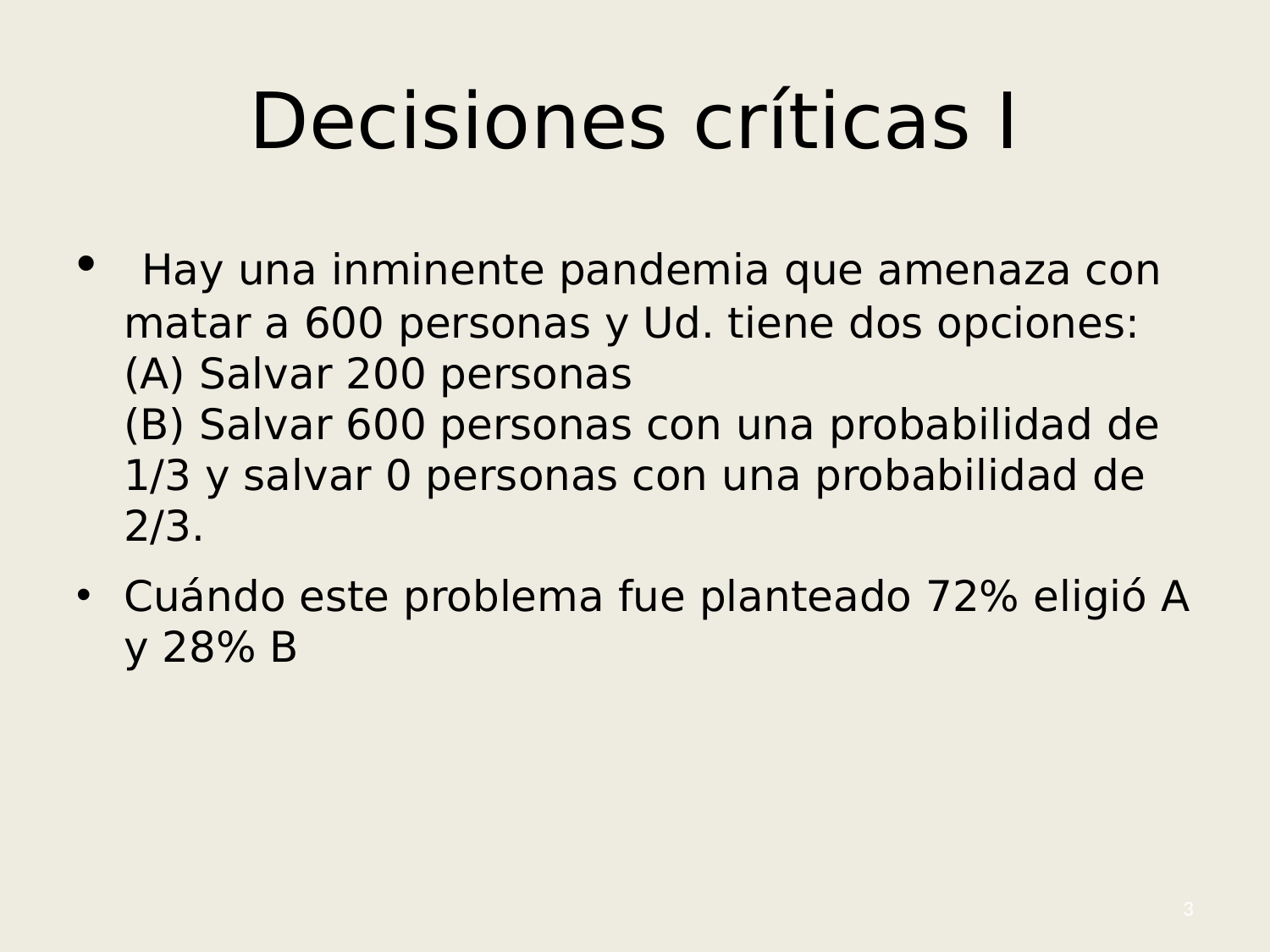

# Decisiones críticas I
 Hay una inminente pandemia que amenaza con matar a 600 personas y Ud. tiene dos opciones:
(A) Salvar 200 personas
(B) Salvar 600 personas con una probabilidad de 1/3 y salvar 0 personas con una probabilidad de 2/3.
Cuándo este problema fue planteado 72% eligió A y 28% B

3